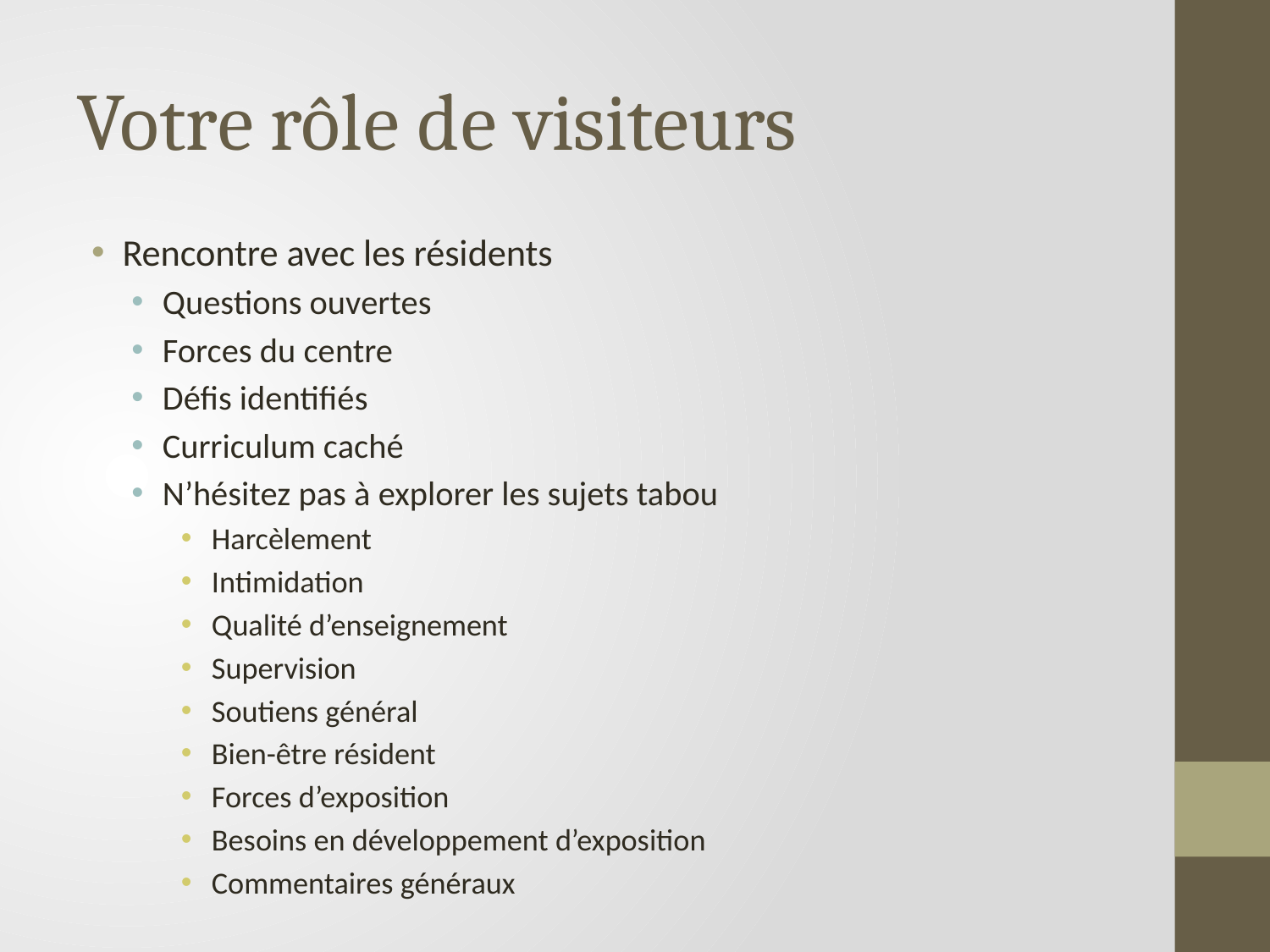

# Votre rôle de visiteurs
Rencontre avec les résidents
Questions ouvertes
Forces du centre
Défis identifiés
Curriculum caché
N’hésitez pas à explorer les sujets tabou
Harcèlement
Intimidation
Qualité d’enseignement
Supervision
Soutiens général
Bien-être résident
Forces d’exposition
Besoins en développement d’exposition
Commentaires généraux